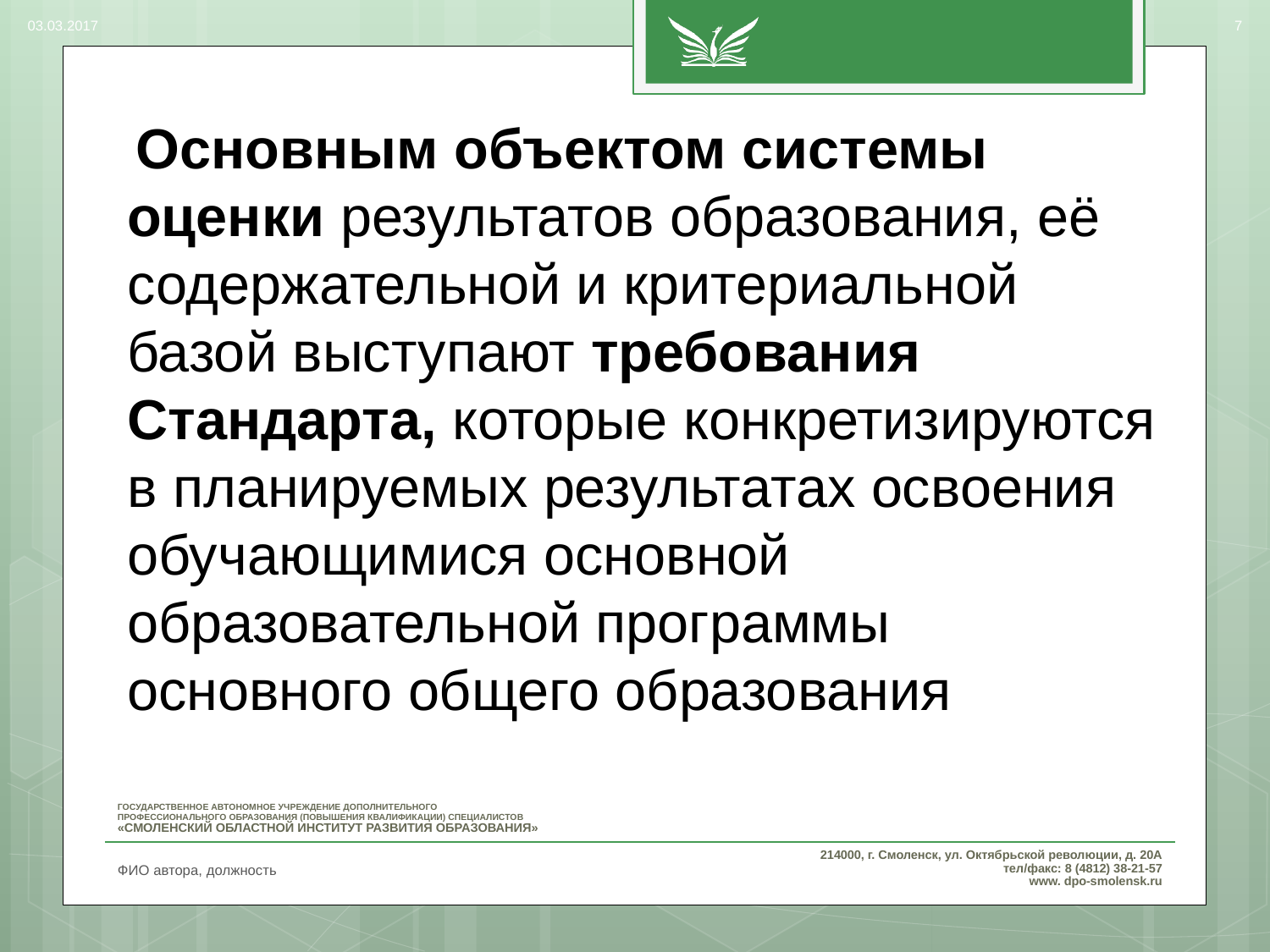

03.03.2017
7
 Основным объектом системы оценки результатов образования, её содержательной и критериальной базой выступают требования Стандарта, которые конкретизируются в планируемых результатах освоения обучающимися основной образовательной программы основного общего образования
ФИО автора, должность